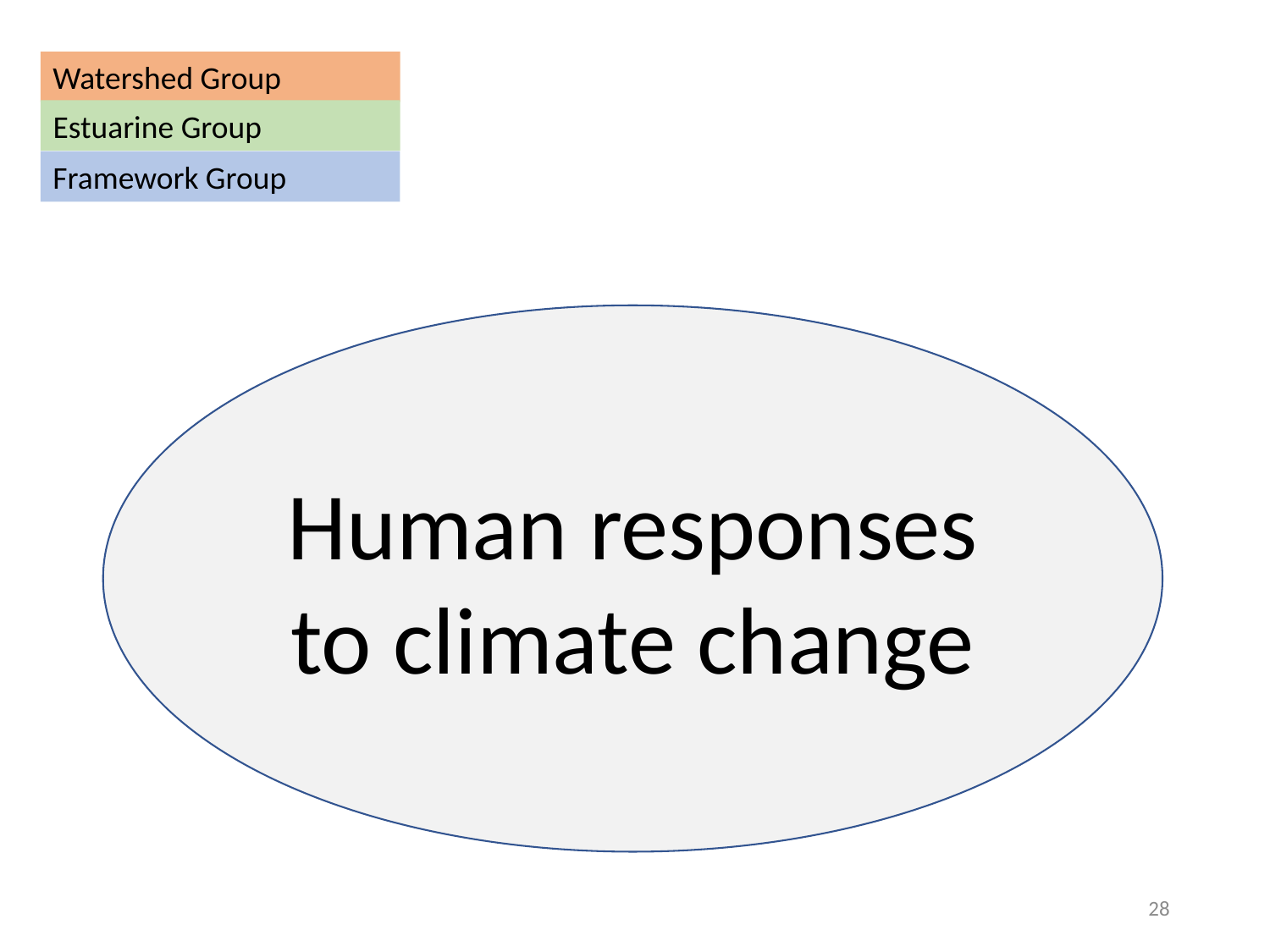

Watershed Group
Estuarine Group
Framework Group
Human responses to climate change
28